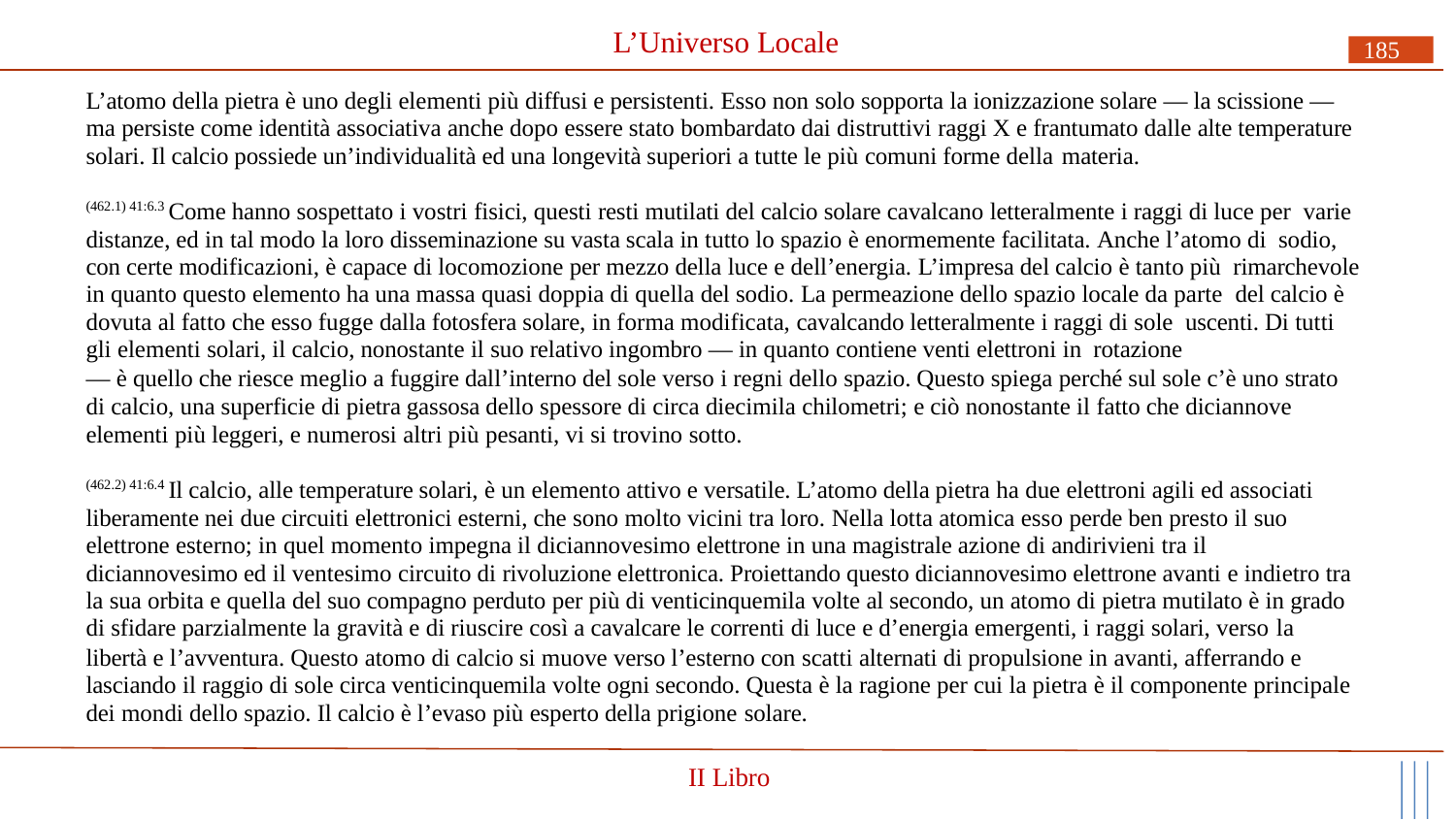

# L’Universo Locale
185

L’atomo della pietra è uno degli elementi più diffusi e persistenti. Esso non solo sopporta la ionizzazione solare — la scissione —  ma persiste come identità associativa anche dopo essere stato bombardato dai distruttivi raggi X e frantumato dalle alte temperature  solari. Il calcio possiede un’individualità ed una longevità superiori a tutte le più comuni forme della materia.

(462.1) 41:6.3 Come hanno sospettato i vostri fisici, questi resti mutilati del calcio solare cavalcano letteralmente i raggi di luce per  varie distanze, ed in tal modo la loro disseminazione su vasta scala in tutto lo spazio è enormemente facilitata. Anche l’atomo di  sodio, con certe modificazioni, è capace di locomozione per mezzo della luce e dell’energia. L’impresa del calcio è tanto più  rimarchevole in quanto questo elemento ha una massa quasi doppia di quella del sodio. La permeazione dello spazio locale da parte  del calcio è dovuta al fatto che esso fugge dalla fotosfera solare, in forma modificata, cavalcando letteralmente i raggi di sole  uscenti. Di tutti gli elementi solari, il calcio, nonostante il suo relativo ingombro — in quanto contiene venti elettroni in rotazione
— è quello che riesce meglio a fuggire dall’interno del sole verso i regni dello spazio. Questo spiega perché sul sole c’è uno strato  di calcio, una superficie di pietra gassosa dello spessore di circa diecimila chilometri; e ciò nonostante il fatto che diciannove  elementi più leggeri, e numerosi altri più pesanti, vi si trovino sotto.

(462.2) 41:6.4 Il calcio, alle temperature solari, è un elemento attivo e versatile. L’atomo della pietra ha due elettroni agili ed associati  liberamente nei due circuiti elettronici esterni, che sono molto vicini tra loro. Nella lotta atomica esso perde ben presto il suo  elettrone esterno; in quel momento impegna il diciannovesimo elettrone in una magistrale azione di andirivieni tra il  diciannovesimo ed il ventesimo circuito di rivoluzione elettronica. Proiettando questo diciannovesimo elettrone avanti e indietro tra  la sua orbita e quella del suo compagno perduto per più di venticinquemila volte al secondo, un atomo di pietra mutilato è in grado  di sfidare parzialmente la gravità e di riuscire così a cavalcare le correnti di luce e d’energia emergenti, i raggi solari, verso la
libertà e l’avventura. Questo atomo di calcio si muove verso l’esterno con scatti alternati di propulsione in avanti, afferrando e  lasciando il raggio di sole circa venticinquemila volte ogni secondo. Questa è la ragione per cui la pietra è il componente principale  dei mondi dello spazio. Il calcio è l’evaso più esperto della prigione solare.

II Libro